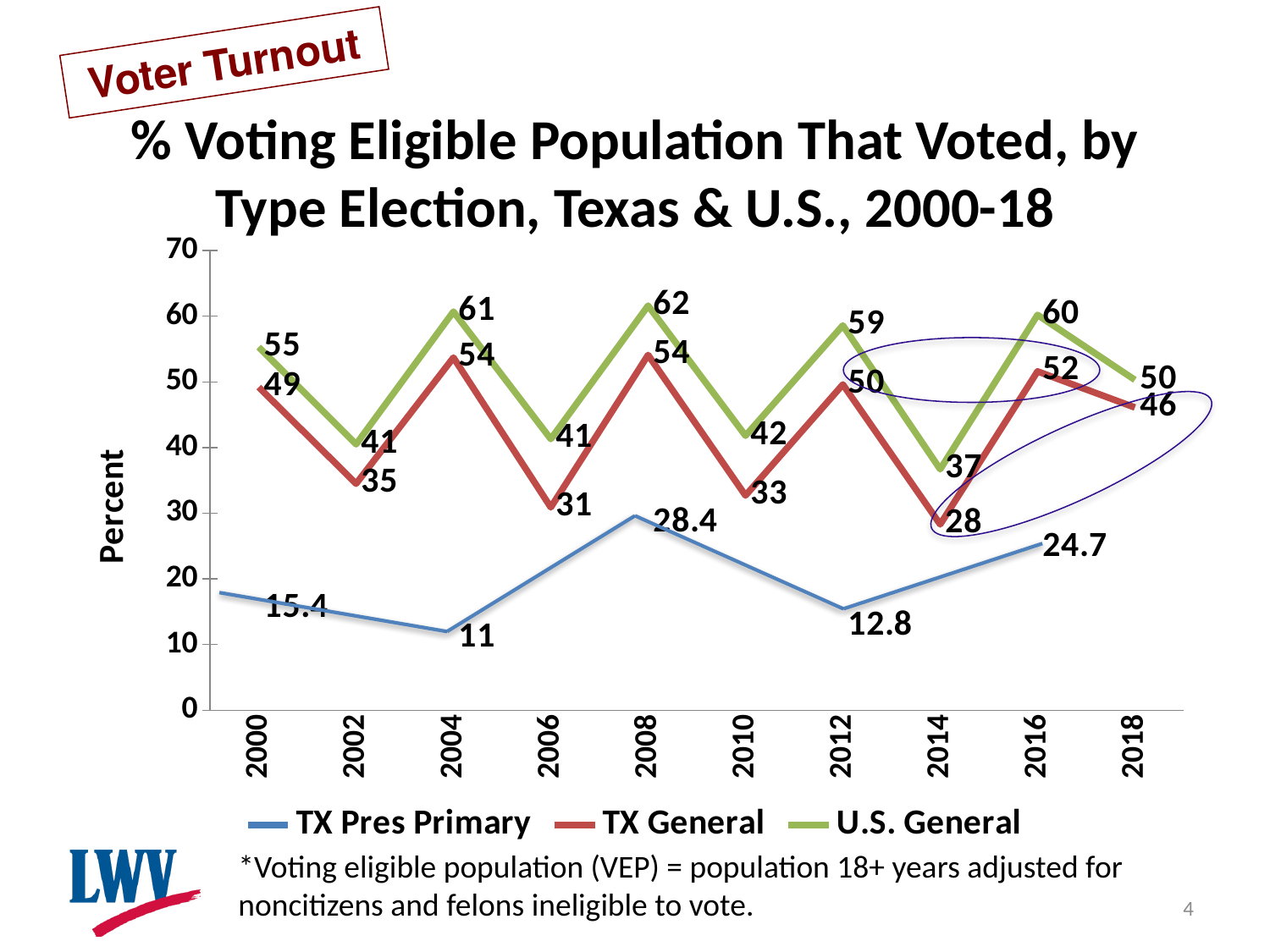

Voter Turnout
# % Voting Eligible Population That Voted, by Type Election, Texas & U.S., 2000-18

### Chart

| Category | TX Pres Primary | TX General | U.S. General |
|---|---|---|---|
| 2000 | 15.4 | 49.2 | 55.3 |
| 2002 | None | 34.5 | 40.5 |
| 2004 | 11.0 | 53.7 | 60.7 |
| 2006 | None | 30.9 | 41.3 |
| 2008 | 28.4 | 54.1 | 61.6 |
| 2010 | None | 32.7 | 41.8 |
| 2012 | 12.8 | 49.6 | 58.6 |
| 2014 | None | 28.3 | 36.7 |
| 2016 | 24.7 | 51.6 | 60.2 |
| 2018 | None | 46.1 | 50.3 |

*Voting eligible population (VEP) = population 18+ years adjusted for
noncitizens and felons ineligible to vote.
4